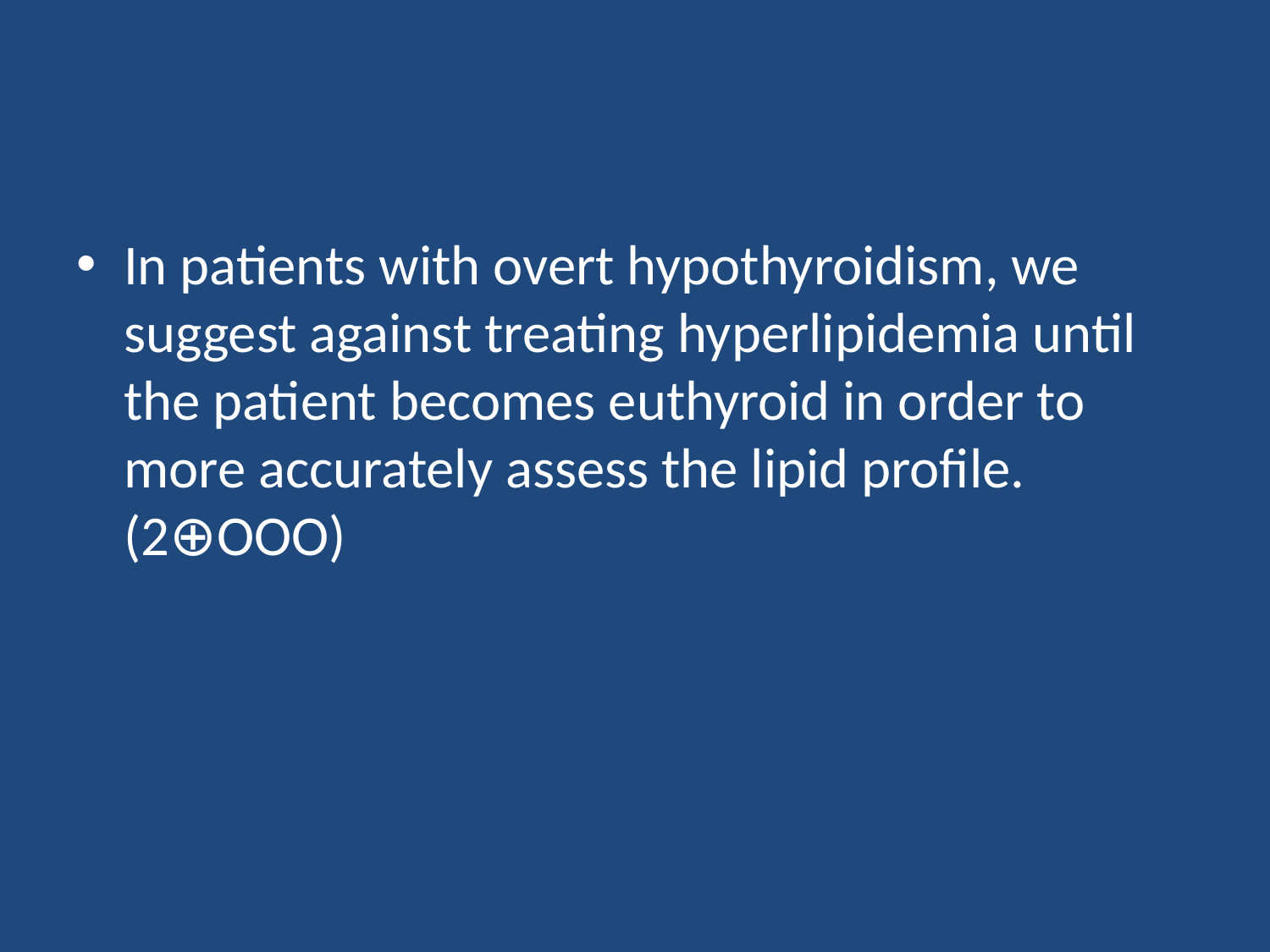

#
In patients with overt hypothyroidism, we suggest against treating hyperlipidemia until the patient becomes euthyroid in order to more accurately assess the lipid profile. (2⊕OOO)